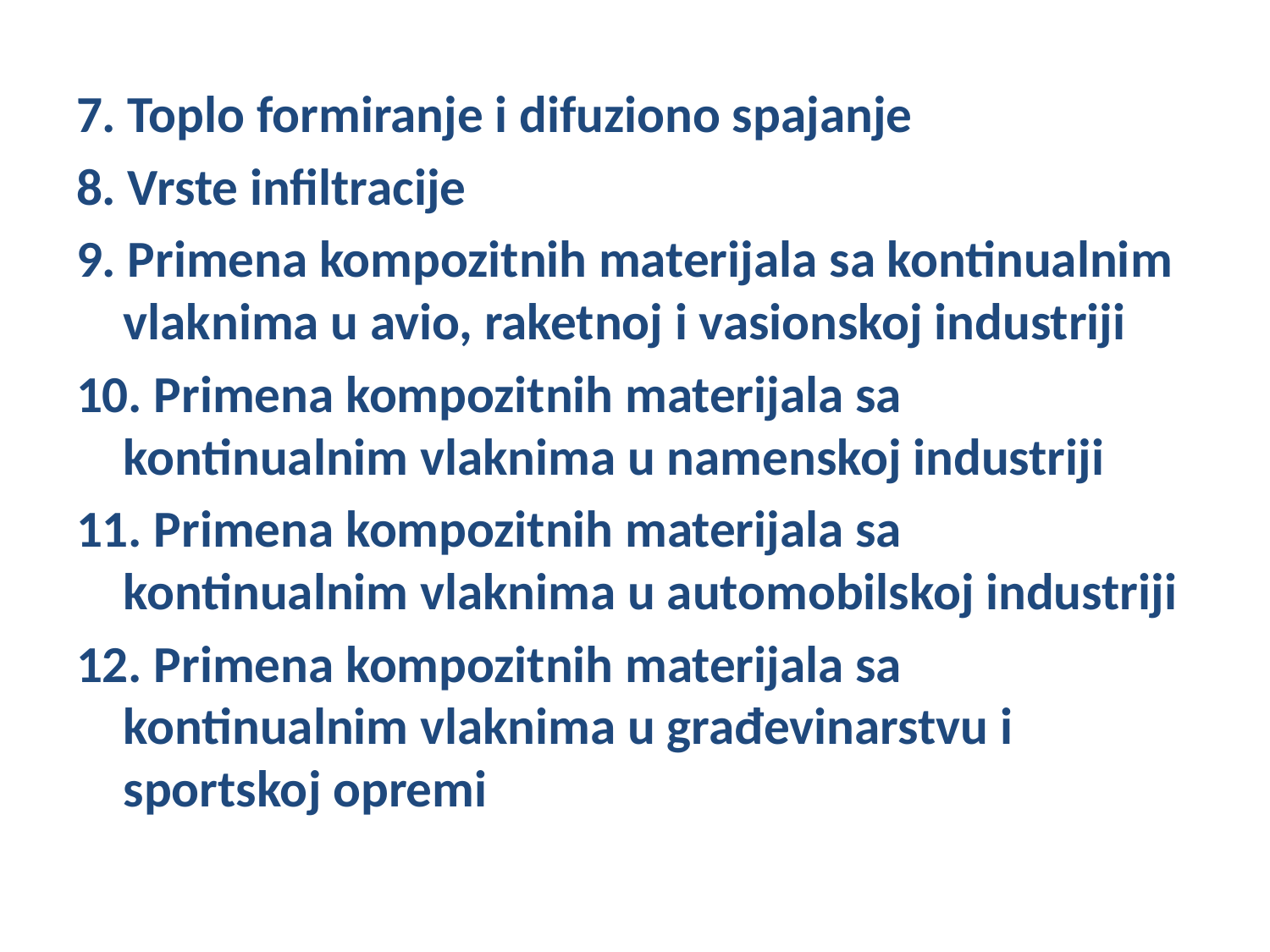

7. Toplo formiranje i difuziono spajanje
8. Vrste infiltracije
9. Primena kompozitnih materijala sa kontinualnim vlaknima u avio, raketnoj i vasionskoj industriji
10. Primena kompozitnih materijala sa kontinualnim vlaknima u namenskoj industriji
11. Primena kompozitnih materijala sa kontinualnim vlaknima u automobilskoj industriji
12. Primena kompozitnih materijala sa kontinualnim vlaknima u građevinarstvu i sportskoj opremi